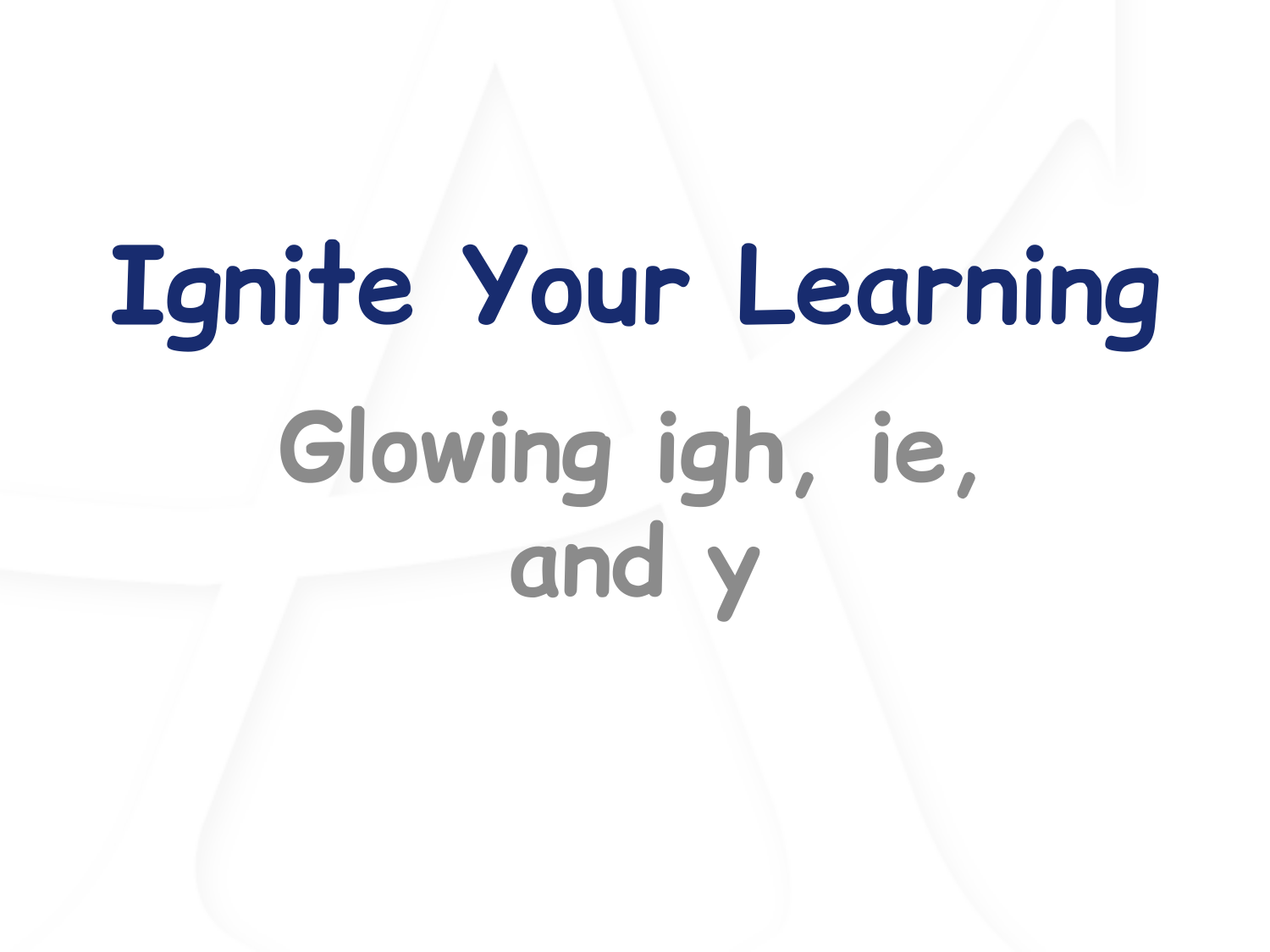

# Ignite Your Learning
Glowing igh, ie, and y